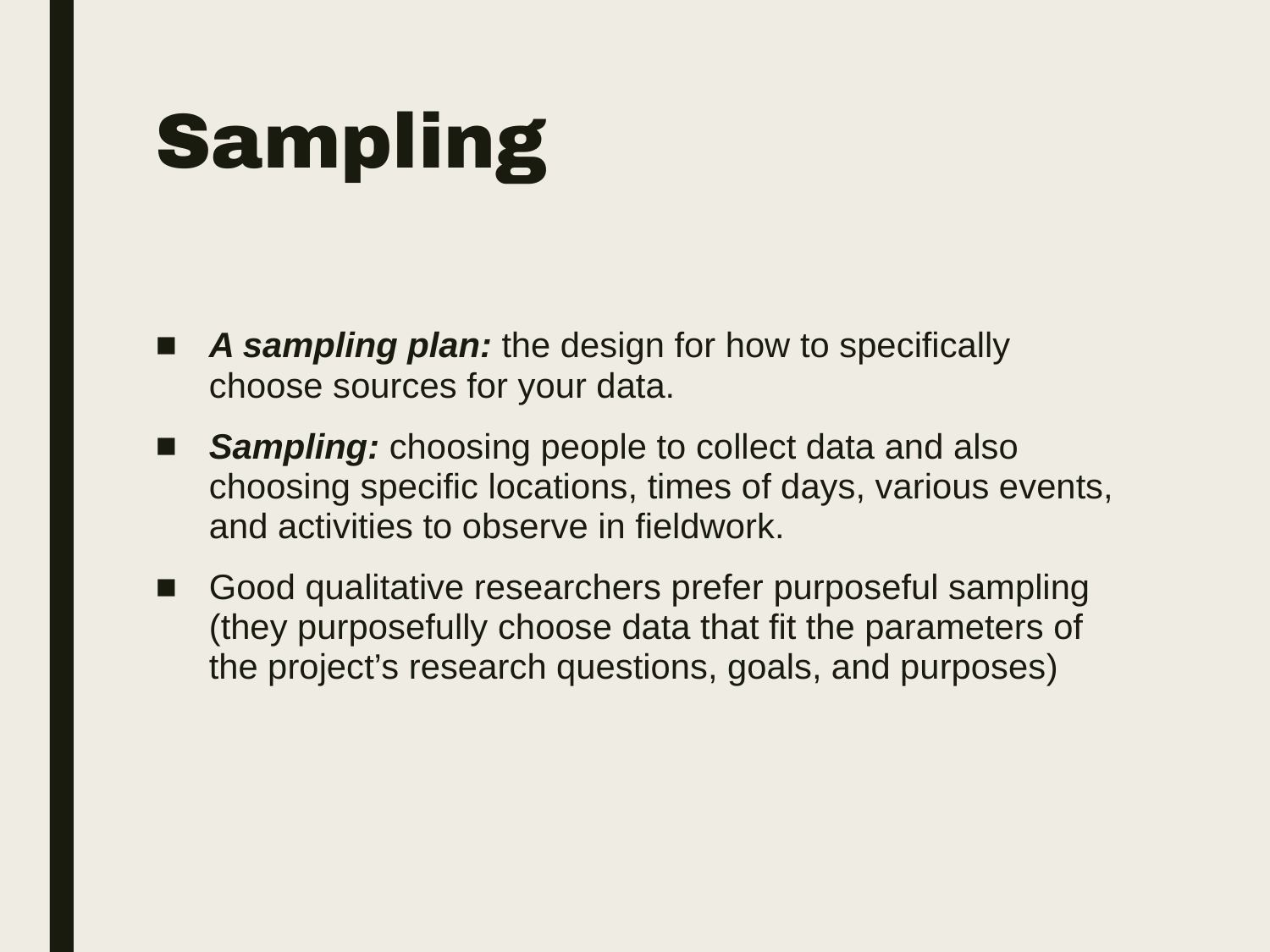

# Sampling

A sampling plan: the design for how to specifically choose sources for your data.
Sampling: choosing people to collect data and also choosing specific locations, times of days, various events, and activities to observe in fieldwork.
Good qualitative researchers prefer purposeful sampling (they purposefully choose data that fit the parameters of the project’s research questions, goals, and purposes)